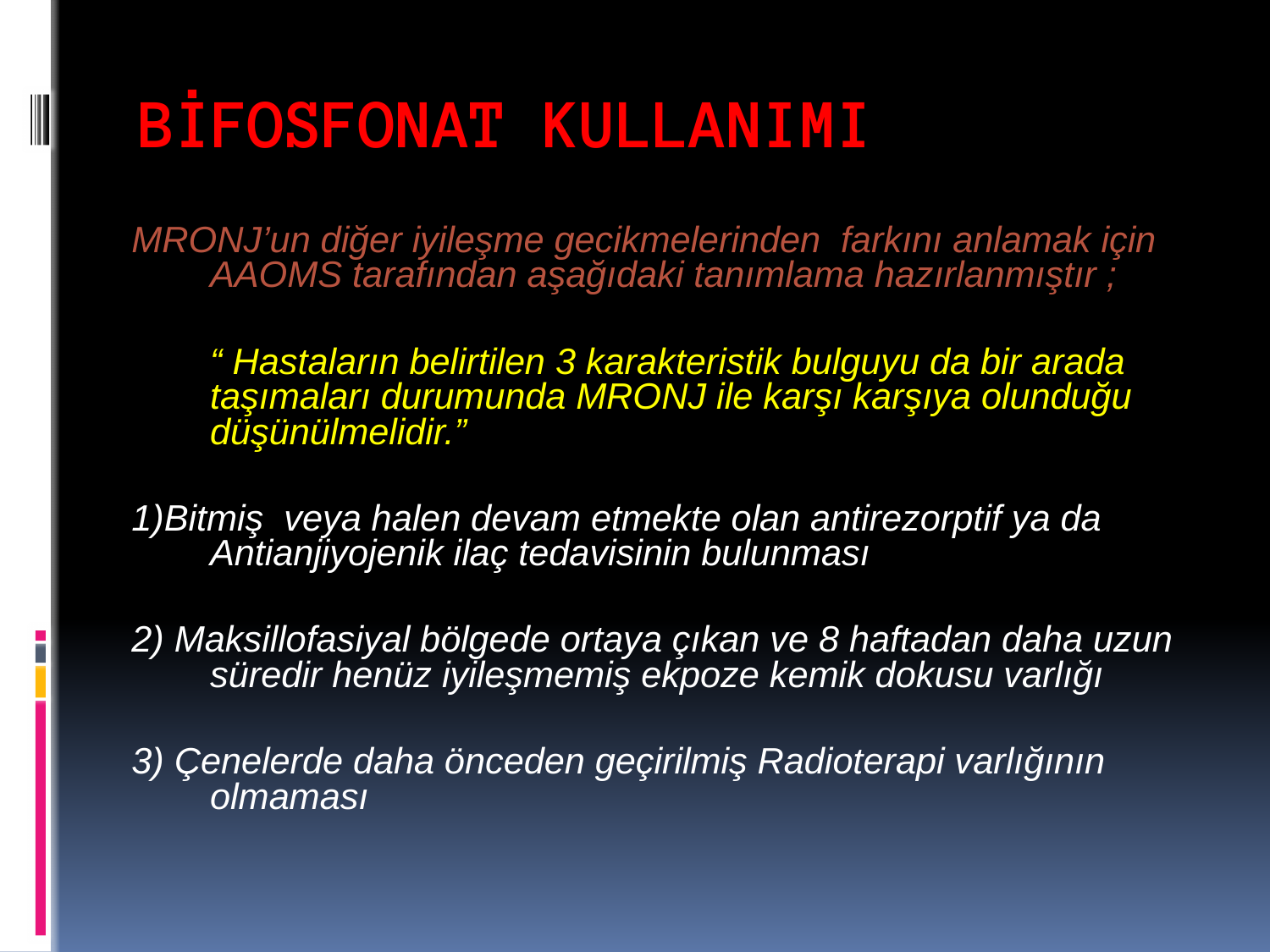

# BİFOSFONAT KULLANIMI
MRONJ’un diğer iyileşme gecikmelerinden  farkını anlamak için AAOMS tarafından aşağıdaki tanımlama hazırlanmıştır ;

	“ Hastaların belirtilen 3 karakteristik bulguyu da bir arada taşımaları durumunda MRONJ ile karşı karşıya olunduğu düşünülmelidir.”

1)Bitmiş  veya halen devam etmekte olan antirezorptif ya da Antianjiyojenik ilaç tedavisinin bulunması

2) Maksillofasiyal bölgede ortaya çıkan ve 8 haftadan daha uzun süredir henüz iyileşmemiş ekpoze kemik dokusu varlığı

3) Çenelerde daha önceden geçirilmiş Radioterapi varlığının olmaması